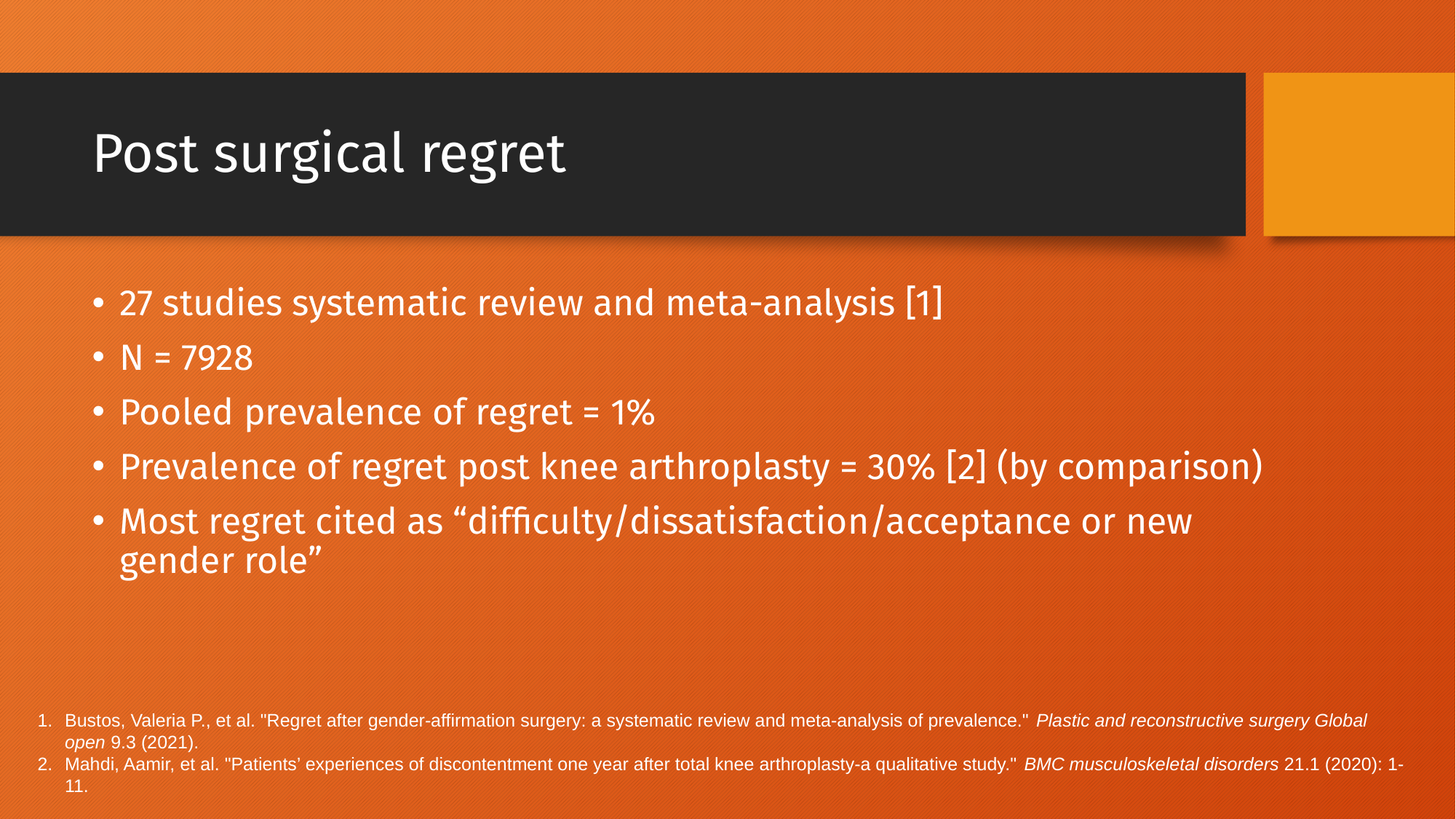

# Post surgical regret
27 studies systematic review and meta-analysis [1]
N = 7928
Pooled prevalence of regret = 1%
Prevalence of regret post knee arthroplasty = 30% [2] (by comparison)
Most regret cited as “difficulty/dissatisfaction/acceptance or new gender role”
Bustos, Valeria P., et al. "Regret after gender-affirmation surgery: a systematic review and meta-analysis of prevalence." Plastic and reconstructive surgery Global open 9.3 (2021).
Mahdi, Aamir, et al. "Patients’ experiences of discontentment one year after total knee arthroplasty-a qualitative study." BMC musculoskeletal disorders 21.1 (2020): 1-11.